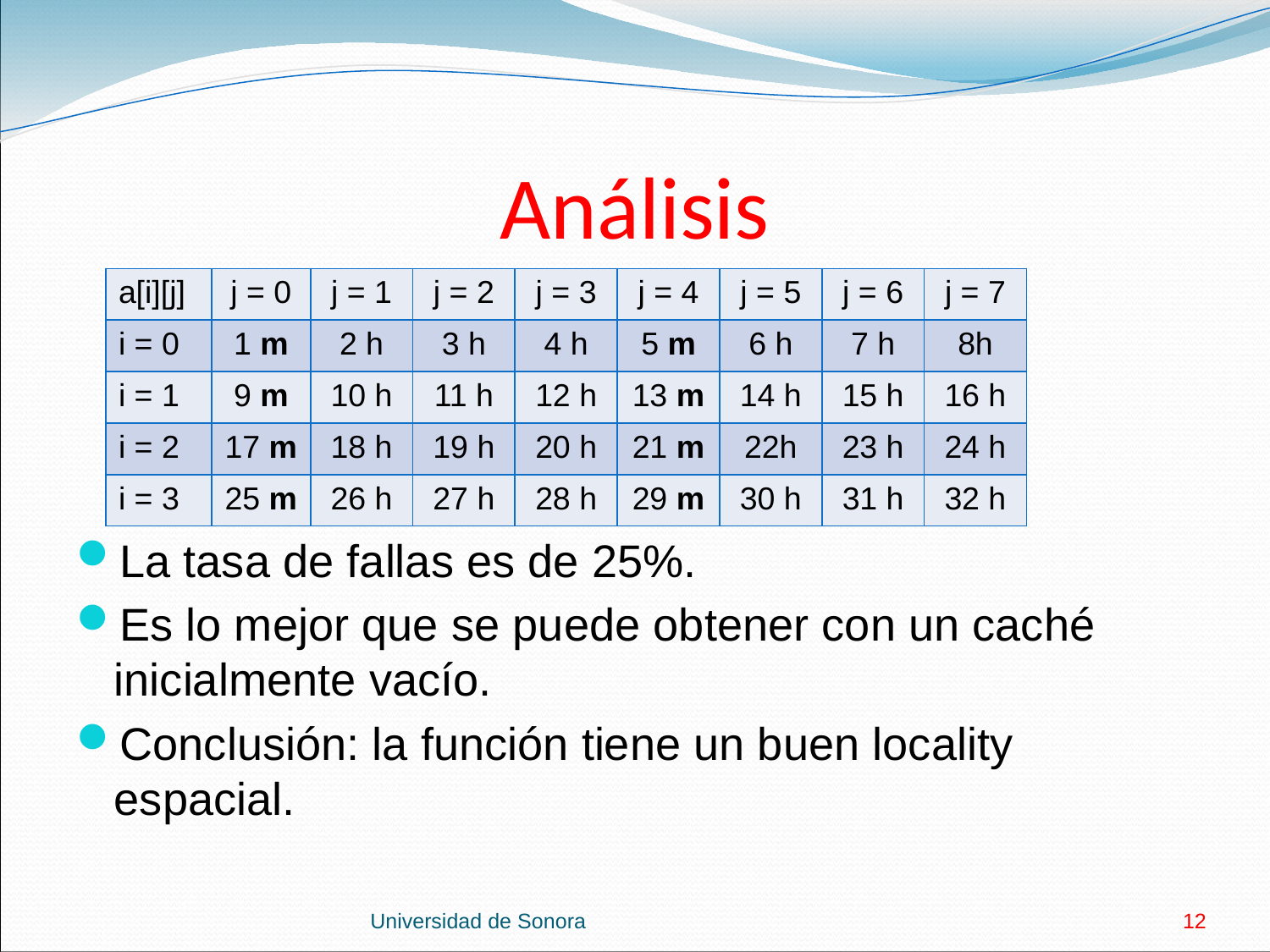

# Análisis

La tasa de fallas es de 25%.
Es lo mejor que se puede obtener con un caché inicialmente vacío.
Conclusión: la función tiene un buen locality espacial.
| a[i][j] | j = 0 | j = 1 | j = 2 | j = 3 | j = 4 | j = 5 | j = 6 | j = 7 |
| --- | --- | --- | --- | --- | --- | --- | --- | --- |
| i = 0 | 1 m | 2 h | 3 h | 4 h | 5 m | 6 h | 7 h | 8h |
| i = 1 | 9 m | 10 h | 11 h | 12 h | 13 m | 14 h | 15 h | 16 h |
| i = 2 | 17 m | 18 h | 19 h | 20 h | 21 m | 22h | 23 h | 24 h |
| i = 3 | 25 m | 26 h | 27 h | 28 h | 29 m | 30 h | 31 h | 32 h |
Universidad de Sonora
12